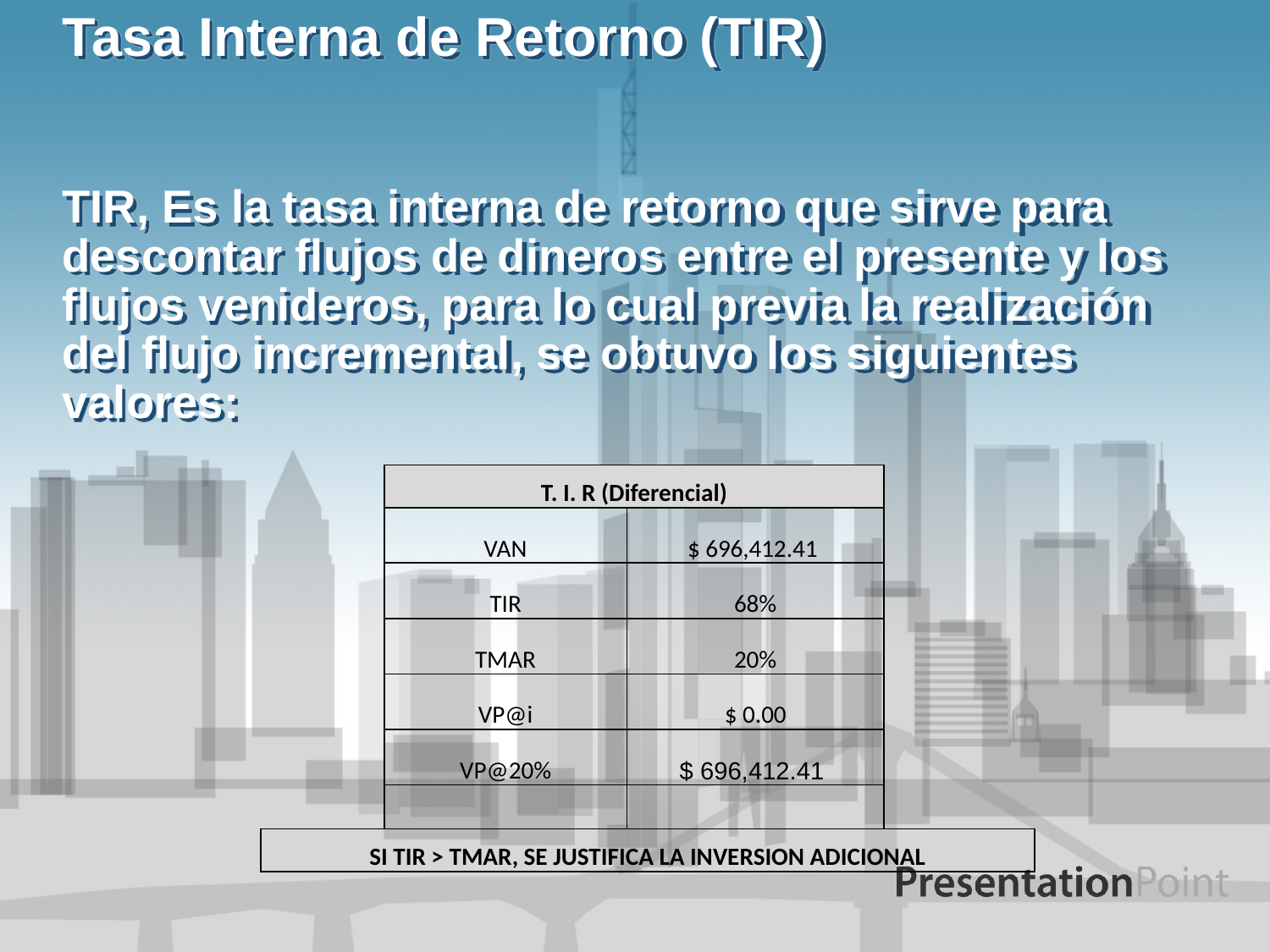

# Tasa Interna de Retorno (TIR) TIR, Es la tasa interna de retorno que sirve para descontar flujos de dineros entre el presente y los flujos venideros, para lo cual previa la realización del flujo incremental, se obtuvo los siguientes valores:
|  | T. I. R (Diferencial) |  |  |
| --- | --- | --- | --- |
|  | VAN | $ 696,412.41 |  |
|  | TIR | 68% |  |
|  | TMAR | 20% |  |
|  | VP@i | $ 0.00 |  |
|  | VP@20% | $ 696,412.41 |  |
|  |  |  |  |
| SI TIR > TMAR, SE JUSTIFICA LA INVERSION ADICIONAL |  |  |  |